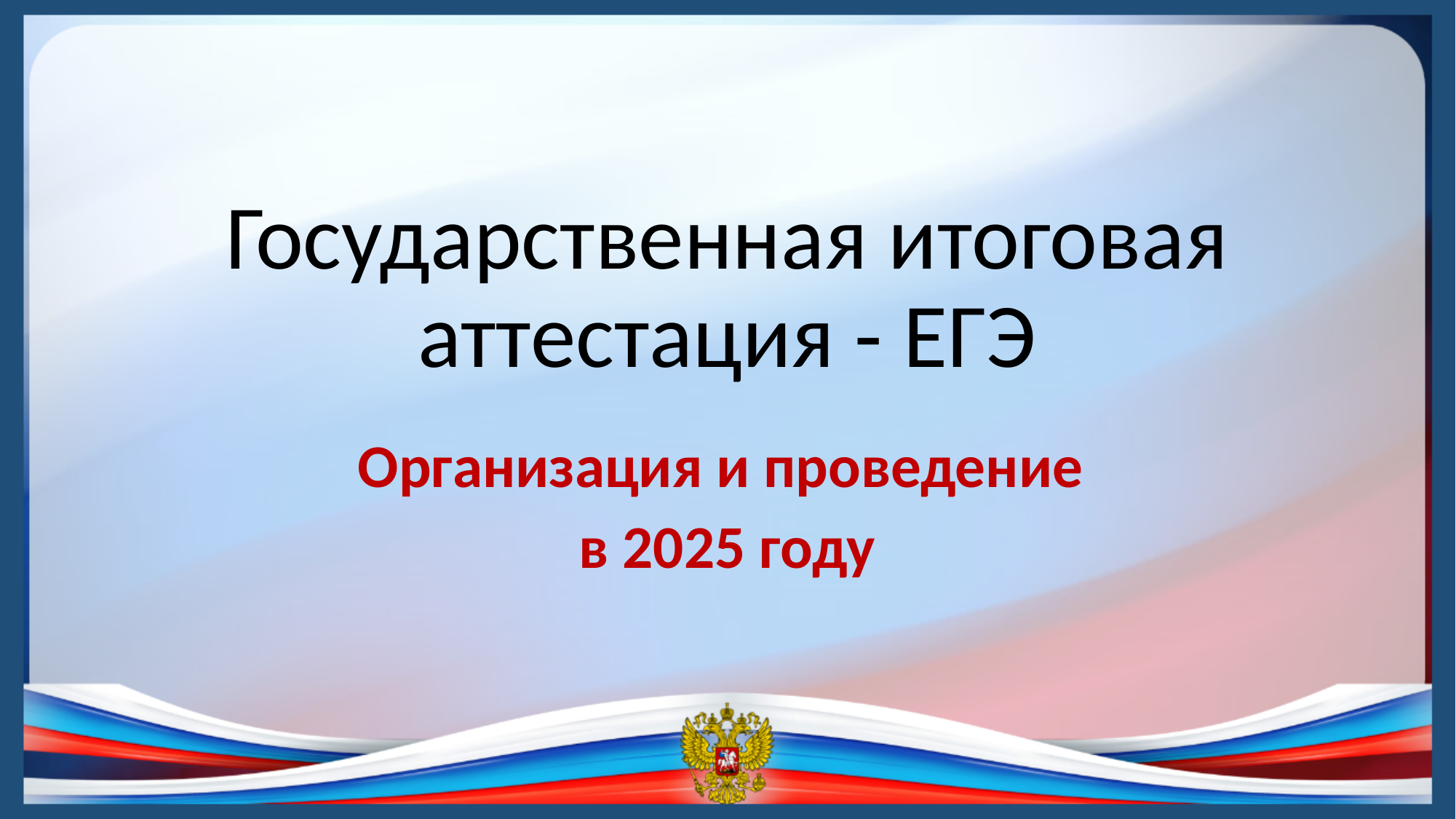

# Государственная итоговая аттестация - ЕГЭ
Организация и проведение
в 2025 году